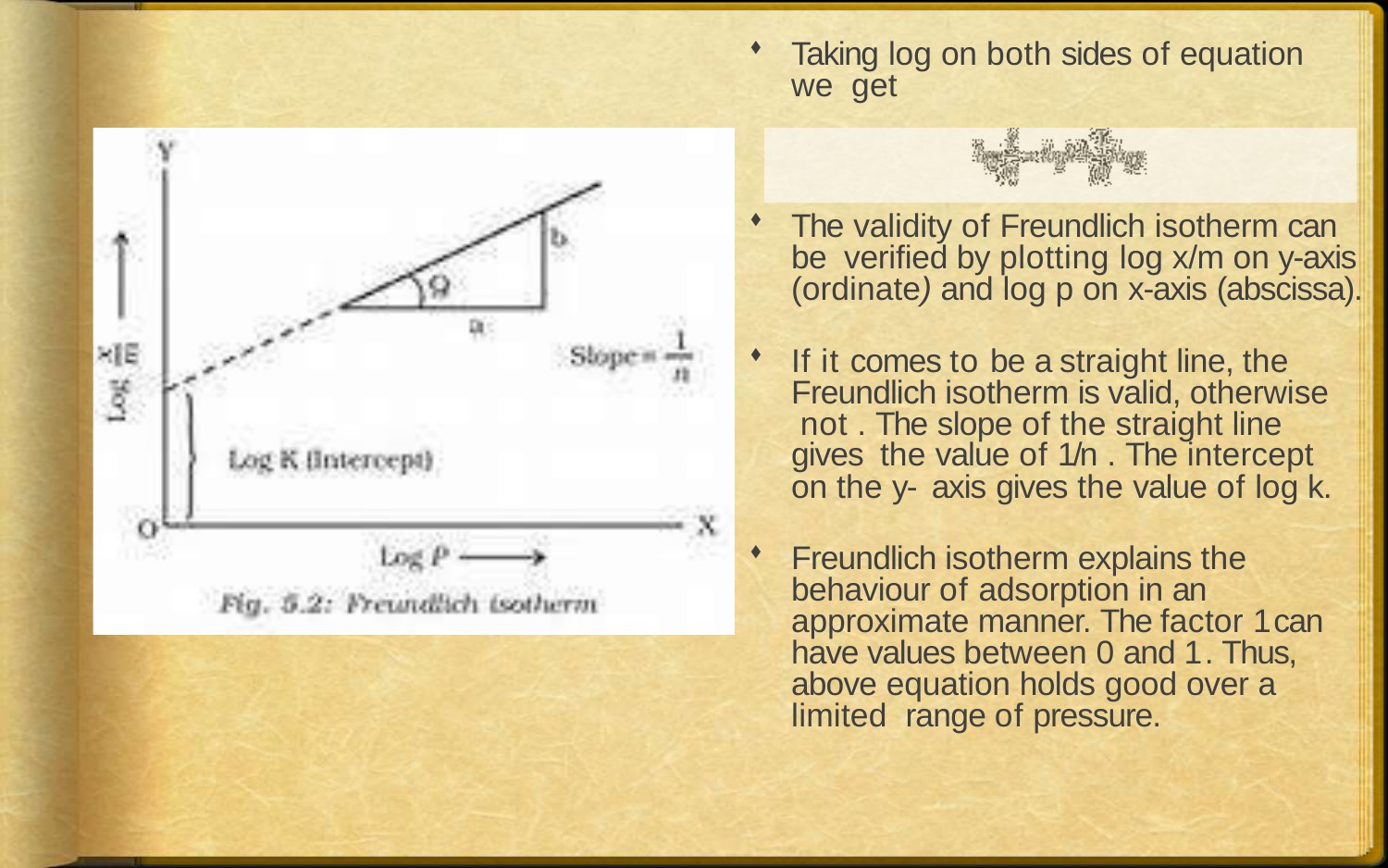

Taking log on both sides of equation we  get

The validity of Freundlich isotherm can be  verified by plotting log x/m on y-axis  (ordinate) and log p on x-axis (abscissa).

If it comes to be a straight line, the  Freundlich isotherm is valid, otherwise  not . The slope of the straight line gives  the value of 1/n . The intercept on the y-  axis gives the value of log k.

Freundlich isotherm explains the  behaviour of adsorption in an  approximate manner. The factor 1 can  have values between 0 and 1 . Thus,  above equation holds good over a limited  range of pressure.